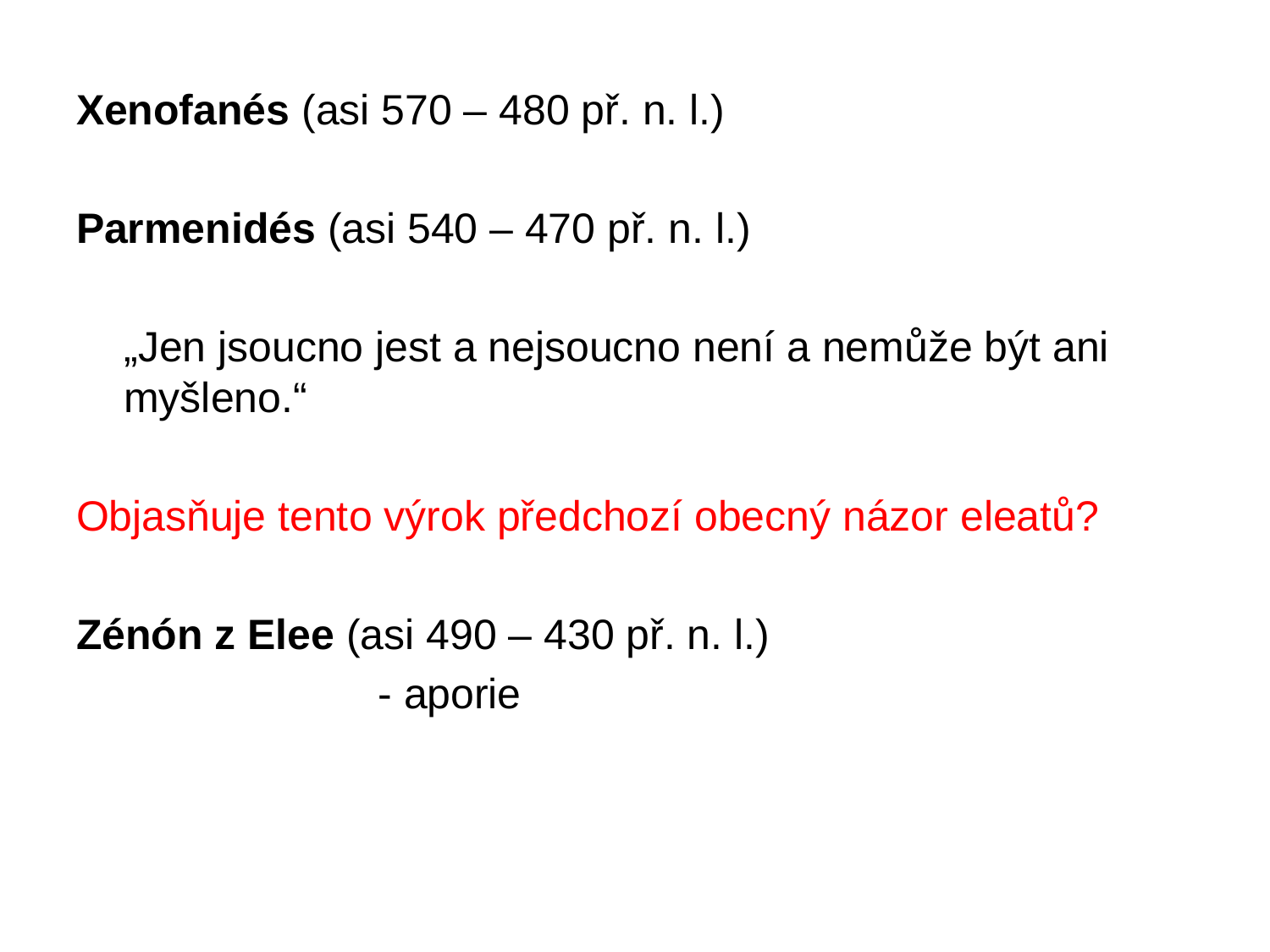

Xenofanés (asi 570 – 480 př. n. l.)

Parmenidés (asi 540 – 470 př. n. l.)

	„Jen jsoucno jest a nejsoucno není a nemůže být ani myšleno.“

Objasňuje tento výrok předchozí obecný názor eleatů?

Zénón z Elee (asi 490 – 430 př. n. l.)
			- aporie